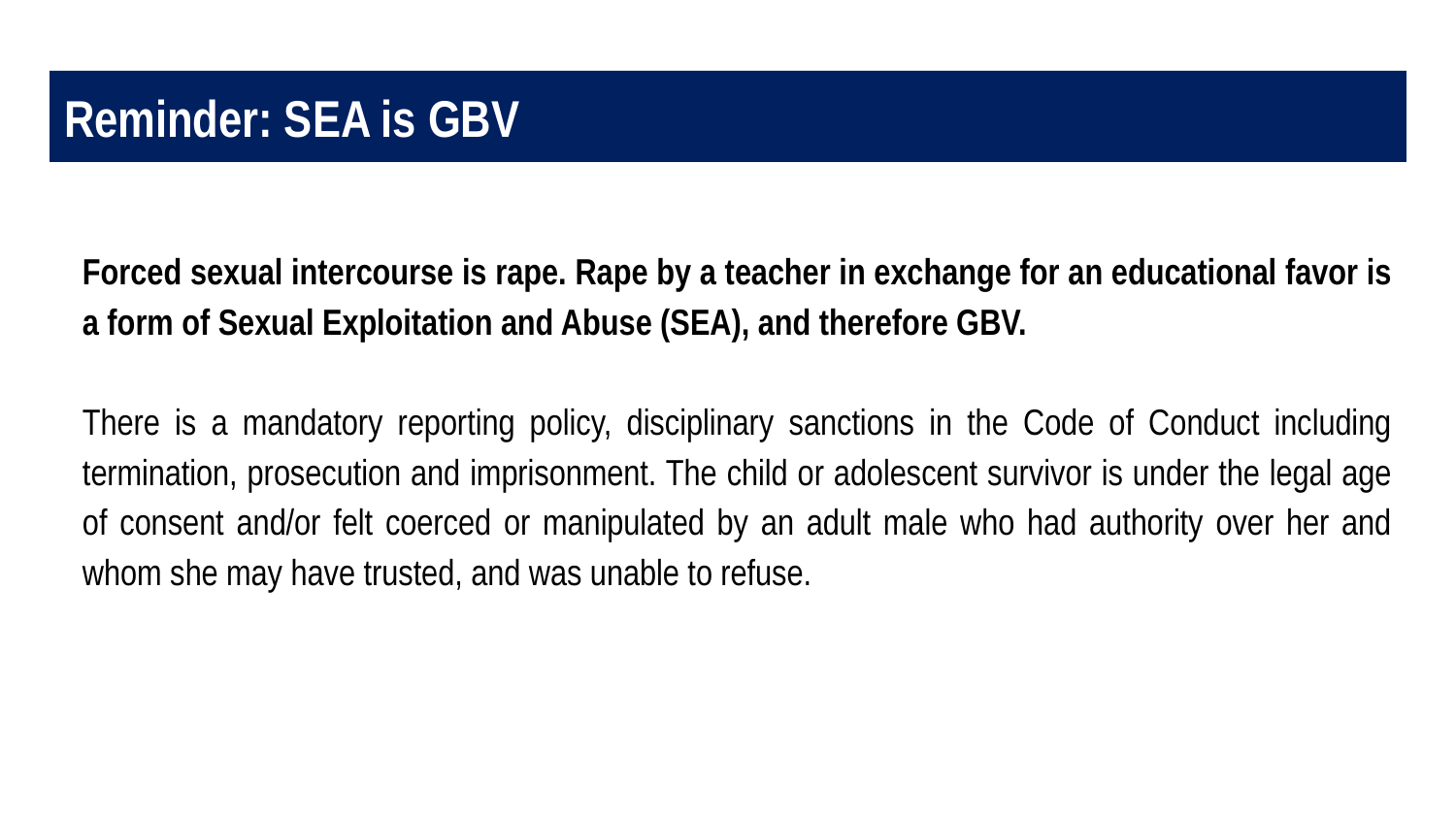

# Reminder: SEA is GBV

Forced sexual intercourse is rape. Rape by a teacher in exchange for an educational favor is a form of Sexual Exploitation and Abuse (SEA), and therefore GBV.

There is a mandatory reporting policy, disciplinary sanctions in the Code of Conduct including termination, prosecution and imprisonment. The child or adolescent survivor is under the legal age of consent and/or felt coerced or manipulated by an adult male who had authority over her and whom she may have trusted, and was unable to refuse.